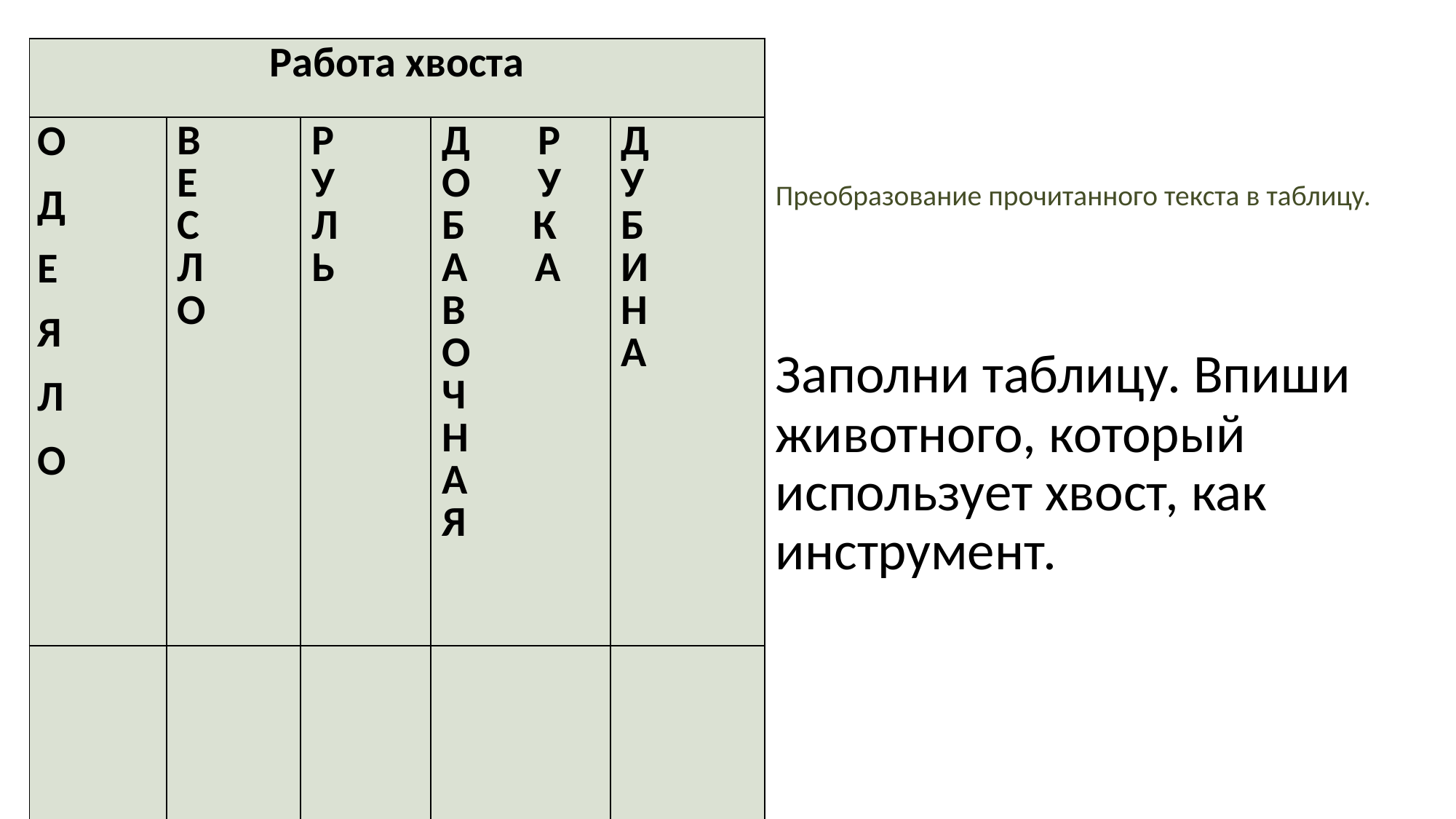

| Работа хвоста |  |  |  |  |
| --- | --- | --- | --- | --- |
| О Д Е Я Л О | В Е С Л О | Р У Л Ь | Д Р О У Б К А А В О Ч Н А Я | Д У Б И Н А |
|  |  |  |  |  |

# Преобразование прочитанного текста в таблицу.
Заполни таблицу. Впиши животного, который использует хвост, как инструмент.

Шаблоны презентаций с сайта presentation-creation.ru